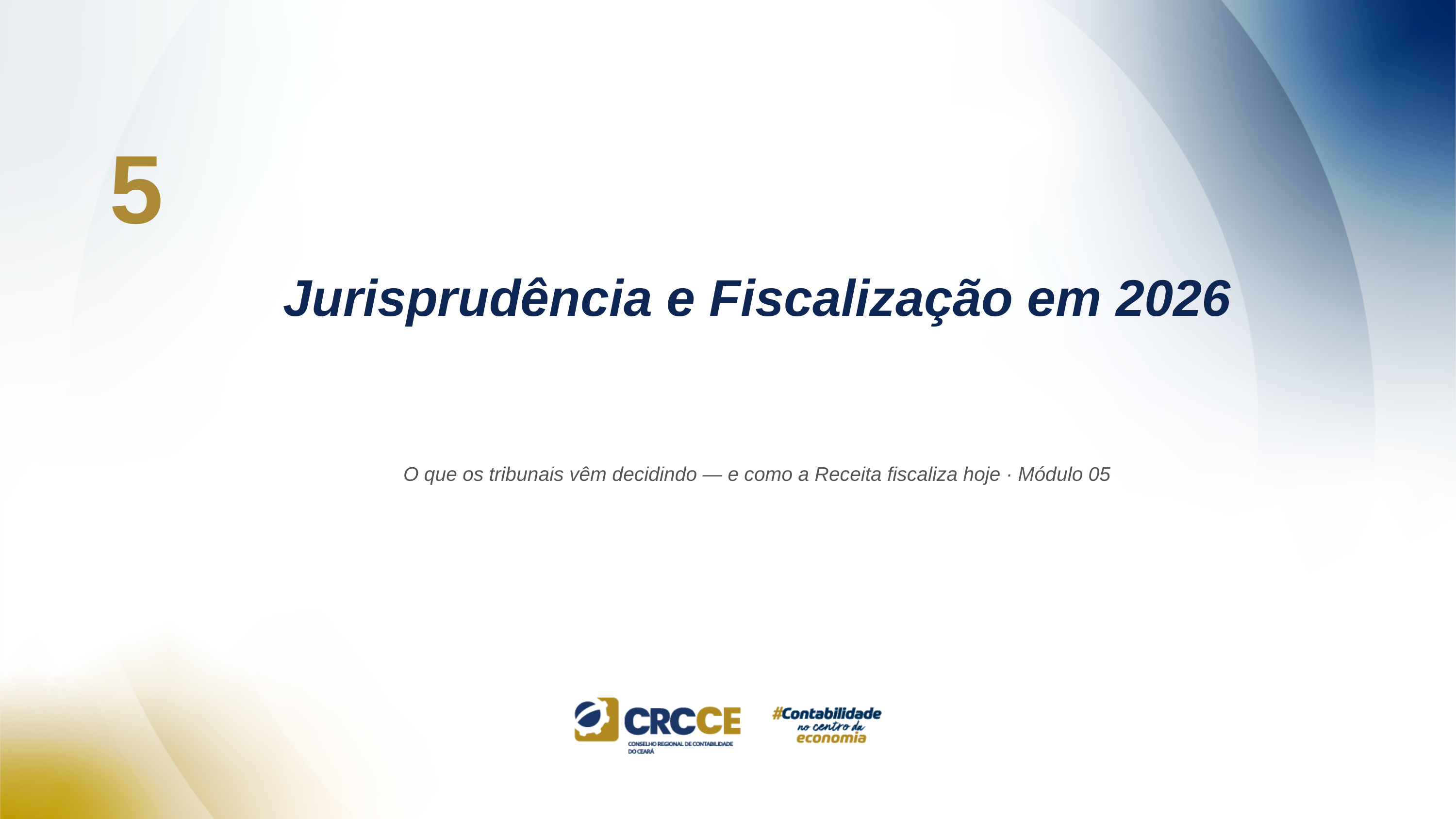

5
Jurisprudência e Fiscalização em 2026
O que os tribunais vêm decidindo — e como a Receita fiscaliza hoje · Módulo 05